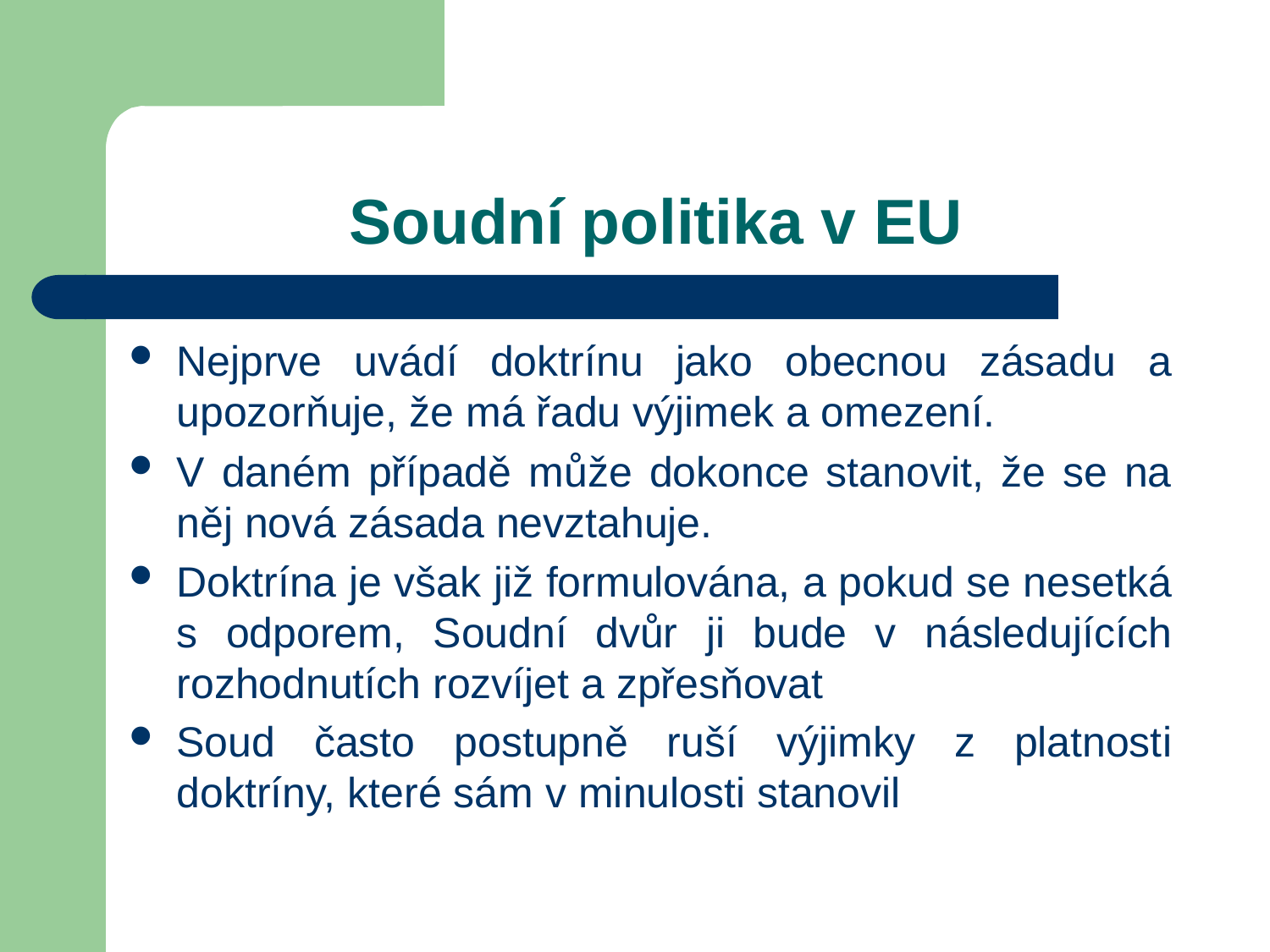

# Soudní politika v EU
Nejprve uvádí doktrínu jako obecnou zásadu a upozorňuje, že má řadu výjimek a omezení.
V daném případě může dokonce stanovit, že se na něj nová zásada nevztahuje.
Doktrína je však již formulována, a pokud se nesetká s odporem, Soudní dvůr ji bude v následujících rozhodnutích rozvíjet a zpřesňovat
Soud často postupně ruší výjimky z platnosti doktríny, které sám v minulosti stanovil